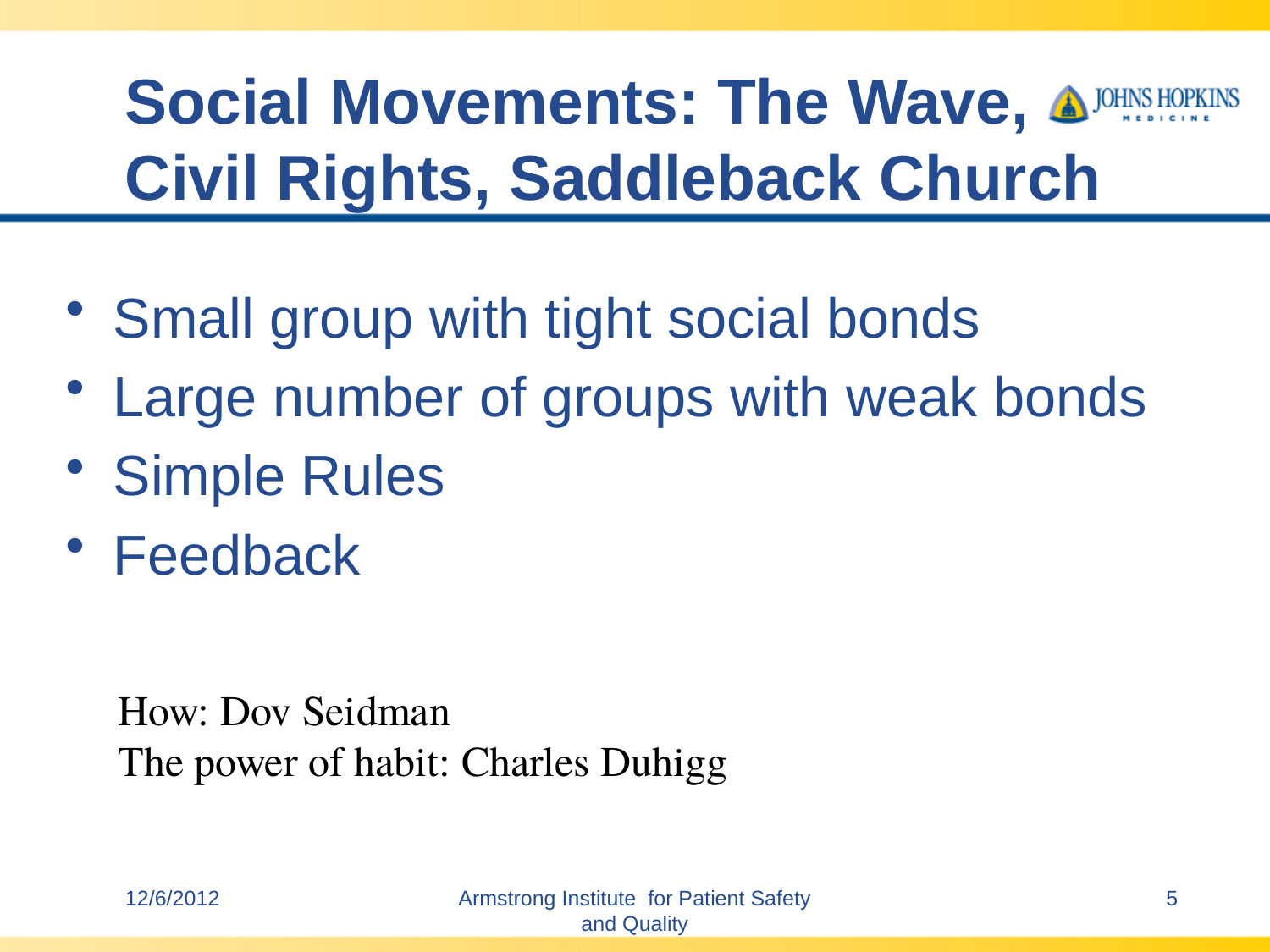

# Social Movements: The Wave, Civil Rights, Saddleback Church
Small group with tight social bonds
Large number of groups with weak bonds
Simple Rules
Feedback
How: Dov Seidman
The power of habit: Charles Duhigg
12/6/2012
Armstrong Institute  for Patient Safety and Quality
5